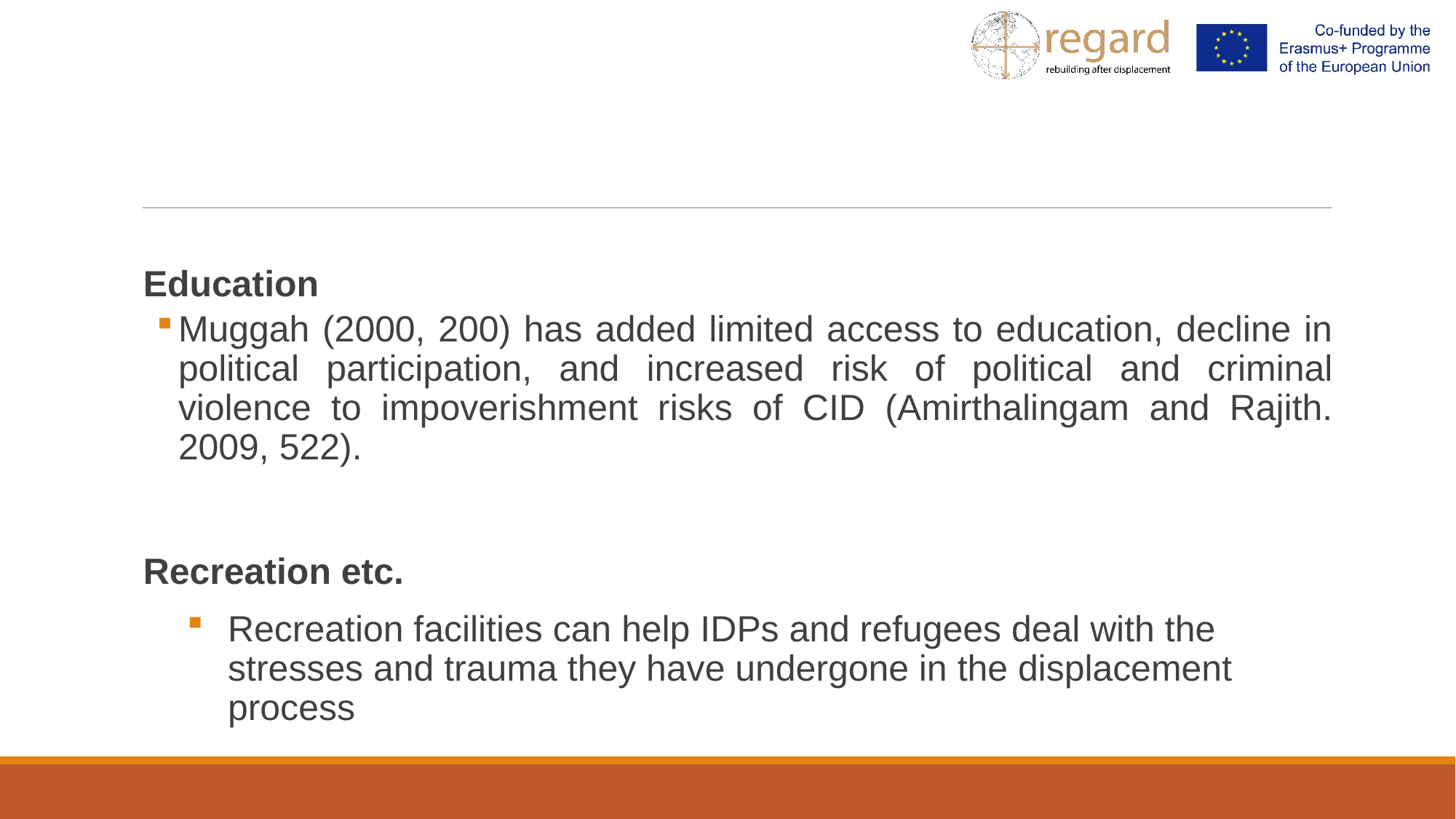

Education
Muggah (2000, 200) has added limited access to education, decline in political participation, and increased risk of political and criminal violence to impoverishment risks of CID (Amirthalingam and Rajith. 2009, 522).

Recreation etc.
Recreation facilities can help IDPs and refugees deal with the stresses and trauma they have undergone in the displacement process